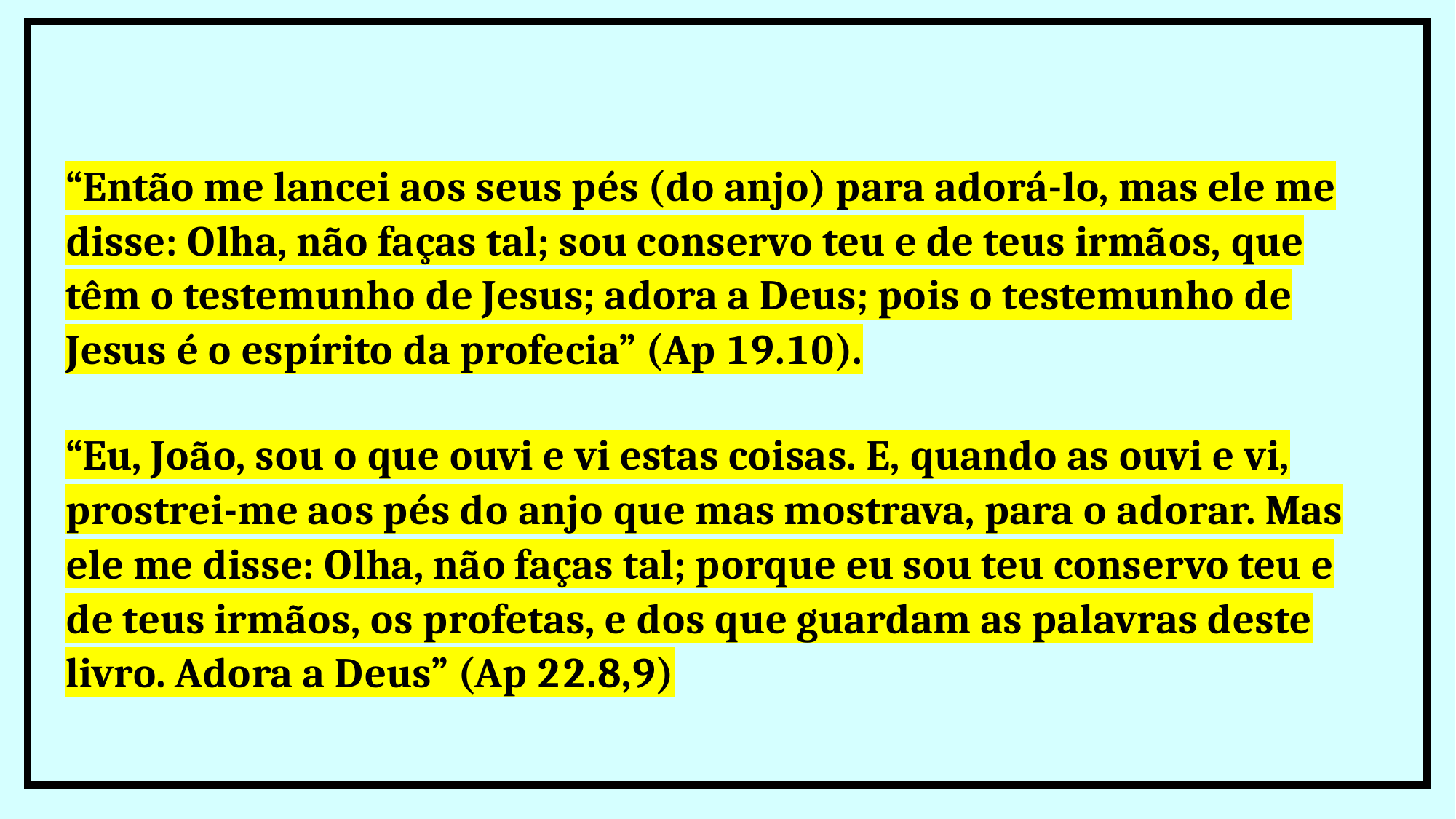

“Então me lancei aos seus pés (do anjo) para adorá-lo, mas ele me disse: Olha, não faças tal; sou conservo teu e de teus irmãos, que têm o testemunho de Jesus; adora a Deus; pois o testemunho de Jesus é o espírito da profecia” (Ap 19.10).
“Eu, João, sou o que ouvi e vi estas coisas. E, quando as ouvi e vi, prostrei-me aos pés do anjo que mas mostrava, para o adorar. Mas ele me disse: Olha, não faças tal; porque eu sou teu conservo teu e de teus irmãos, os profetas, e dos que guardam as palavras deste livro. Adora a Deus” (Ap 22.8,9)